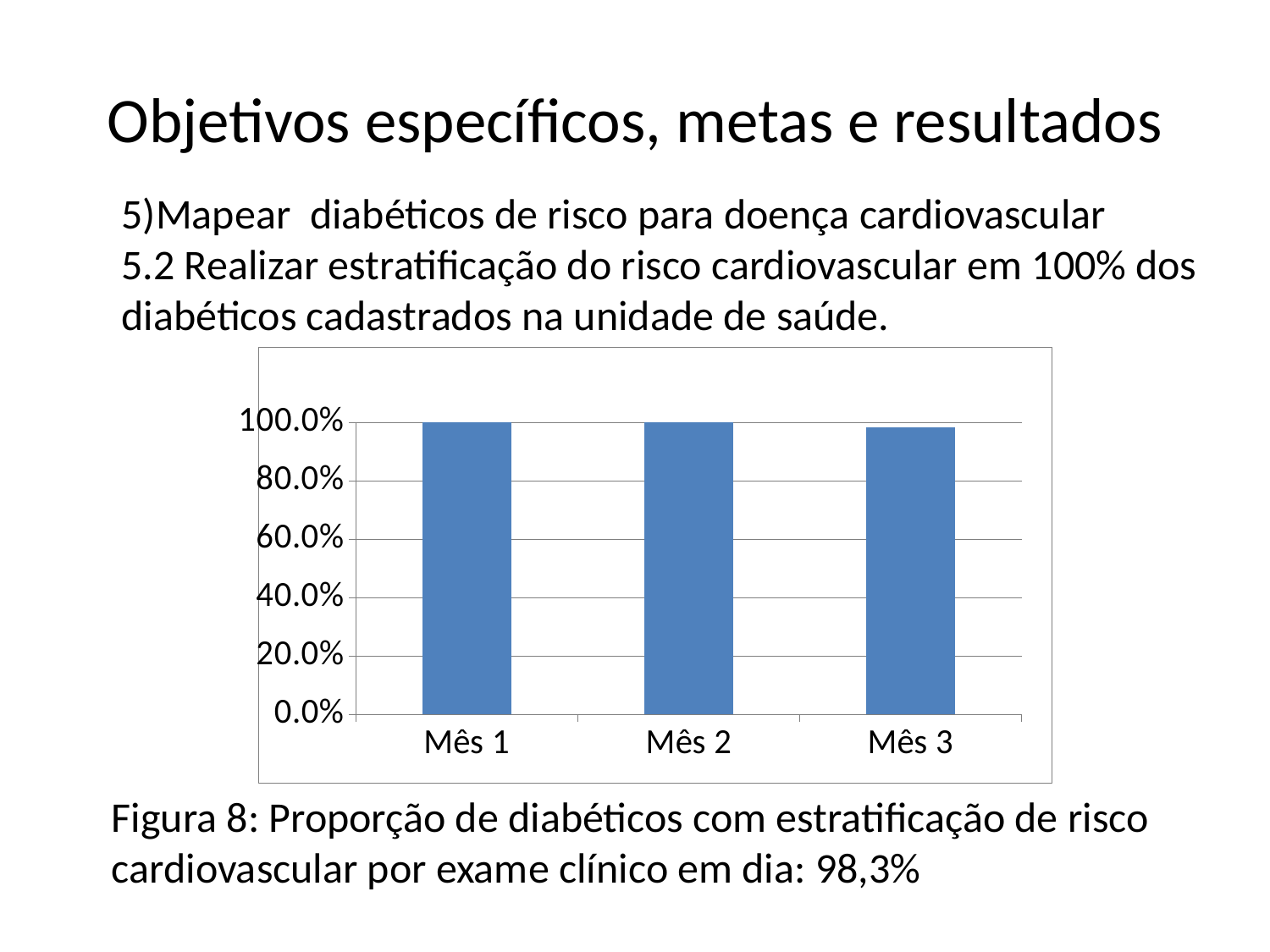

# Objetivos específicos, metas e resultados
5)Mapear  diabéticos de risco para doença cardiovascular
5.2 Realizar estratificação do risco cardiovascular em 100% dos diabéticos cadastrados na unidade de saúde.

### Chart

| Category | Proporção de diabéticos com estratificação de risco cardiovascular por  exame clínico em dia |
|---|---|
| Mês 1 | 1.0 |
| Mês 2 | 1.0 |
| Mês 3 | 0.9833333333333333 |
Figura 8: Proporção de diabéticos com estratificação de risco cardiovascular por exame clínico em dia: 98,3%